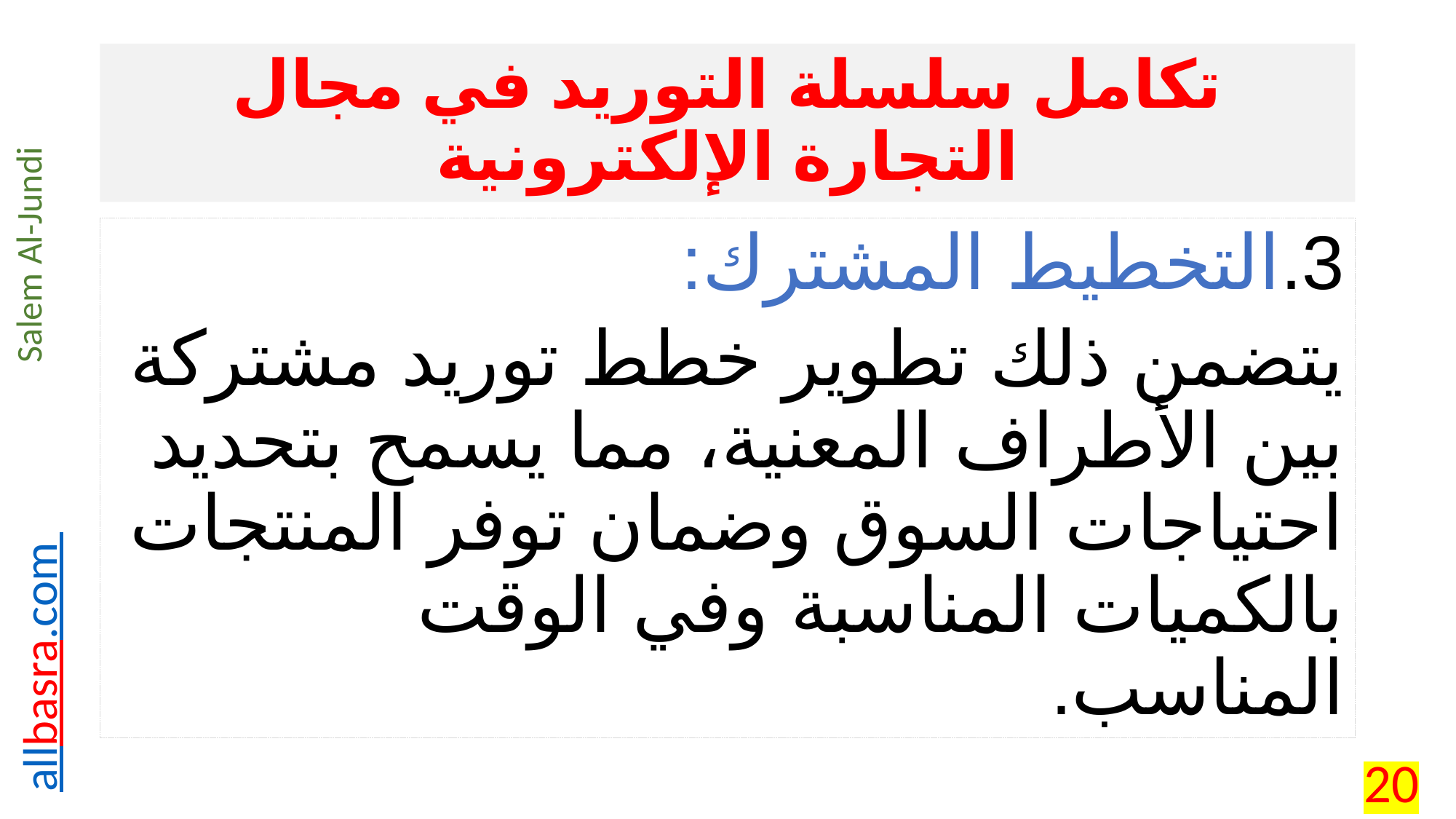

# تكامل سلسلة التوريد في مجال التجارة الإلكترونية
3.	التخطيط المشترك:
يتضمن ذلك تطوير خطط توريد مشتركة بين الأطراف المعنية، مما يسمح بتحديد احتياجات السوق وضمان توفر المنتجات بالكميات المناسبة وفي الوقت المناسب.
20